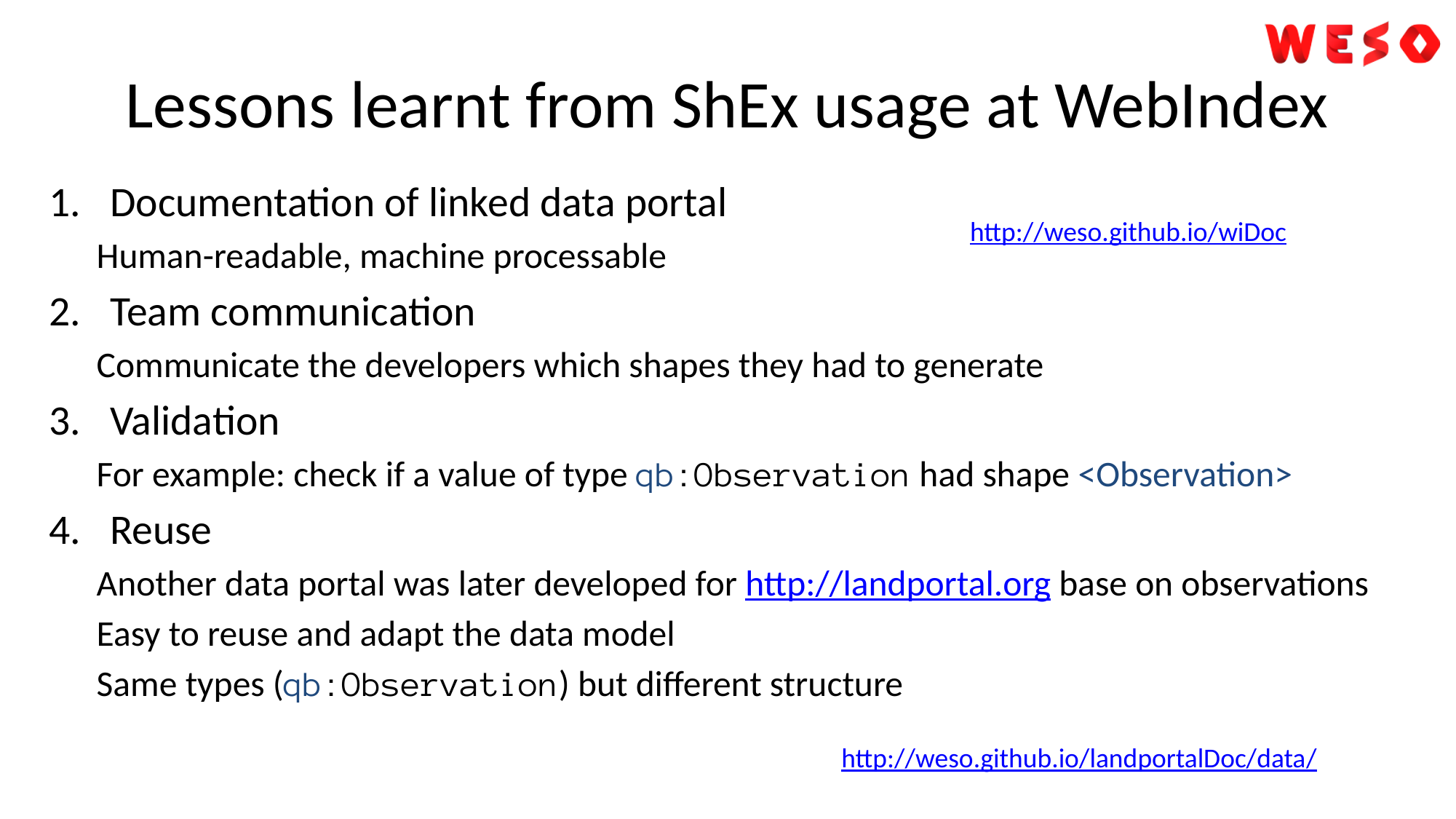

# Lessons learnt from ShEx usage at WebIndex
Documentation of linked data portal
Human-readable, machine processable
Team communication
Communicate the developers which shapes they had to generate
Validation
For example: check if a value of type qb:Observation had shape <Observation>
Reuse
Another data portal was later developed for http://landportal.org base on observations
Easy to reuse and adapt the data model
Same types (qb:Observation) but different structure

http://weso.github.io/wiDoc
http://weso.github.io/landportalDoc/data/